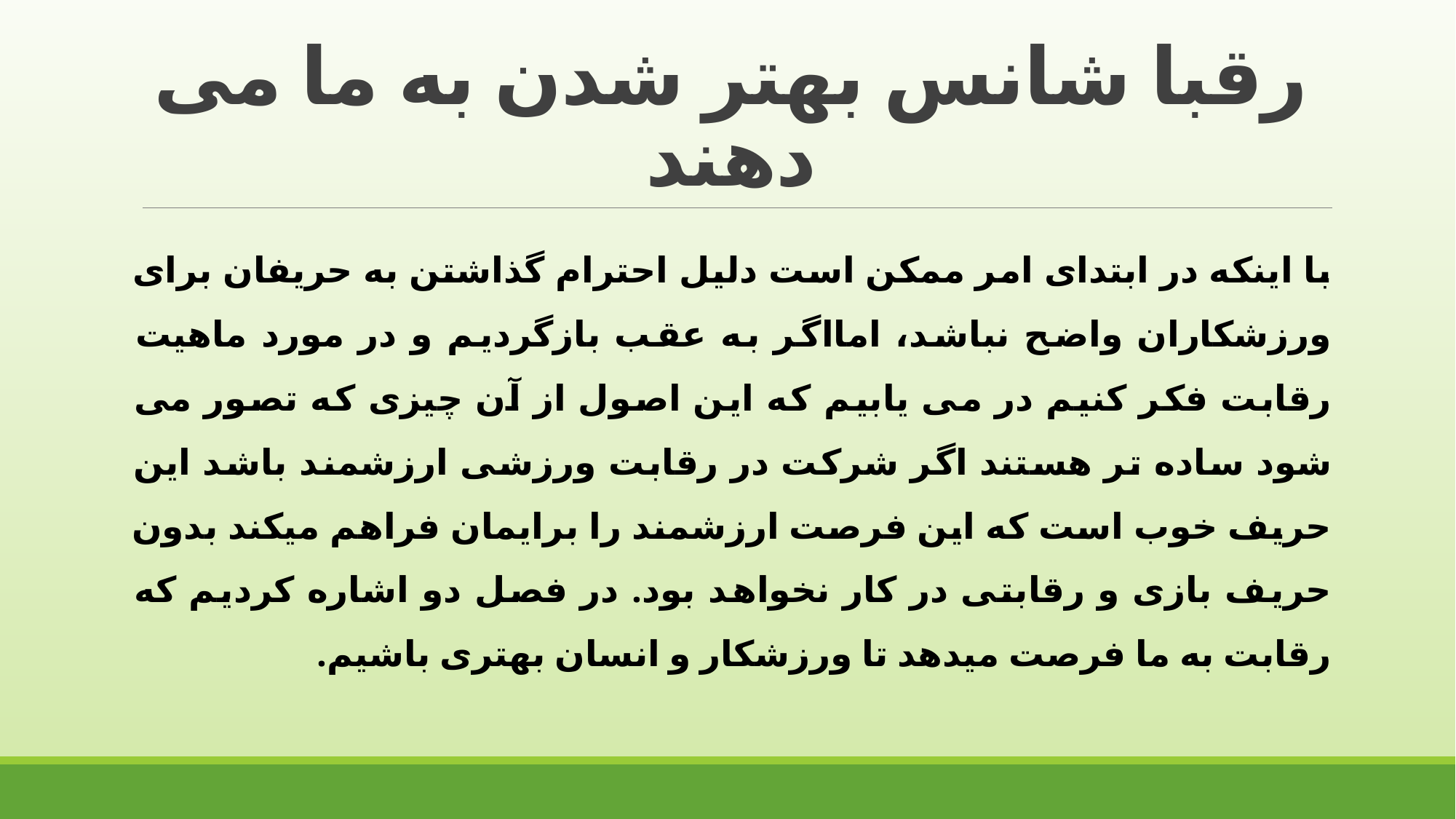

# رقبا شانس بهتر شدن به ما می دهند
با اینکه در ابتدای امر ممکن است دلیل احترام گذاشتن به حریفان برای ورزشکاران واضح نباشد، امااگر به عقب بازگردیم و در مورد ماهیت رقابت فکر کنیم در می یابیم که این اصول از آن چیزی که تصور می شود ساده تر هستند اگر شرکت در رقابت ورزشی ارزشمند باشد این حریف خوب است که این فرصت ارزشمند را برایمان فراهم میکند بدون حریف بازی و رقابتی در کار نخواهد بود. در فصل دو اشاره کردیم که رقابت به ما فرصت میدهد تا ورزشکار و انسان بهتری باشیم.